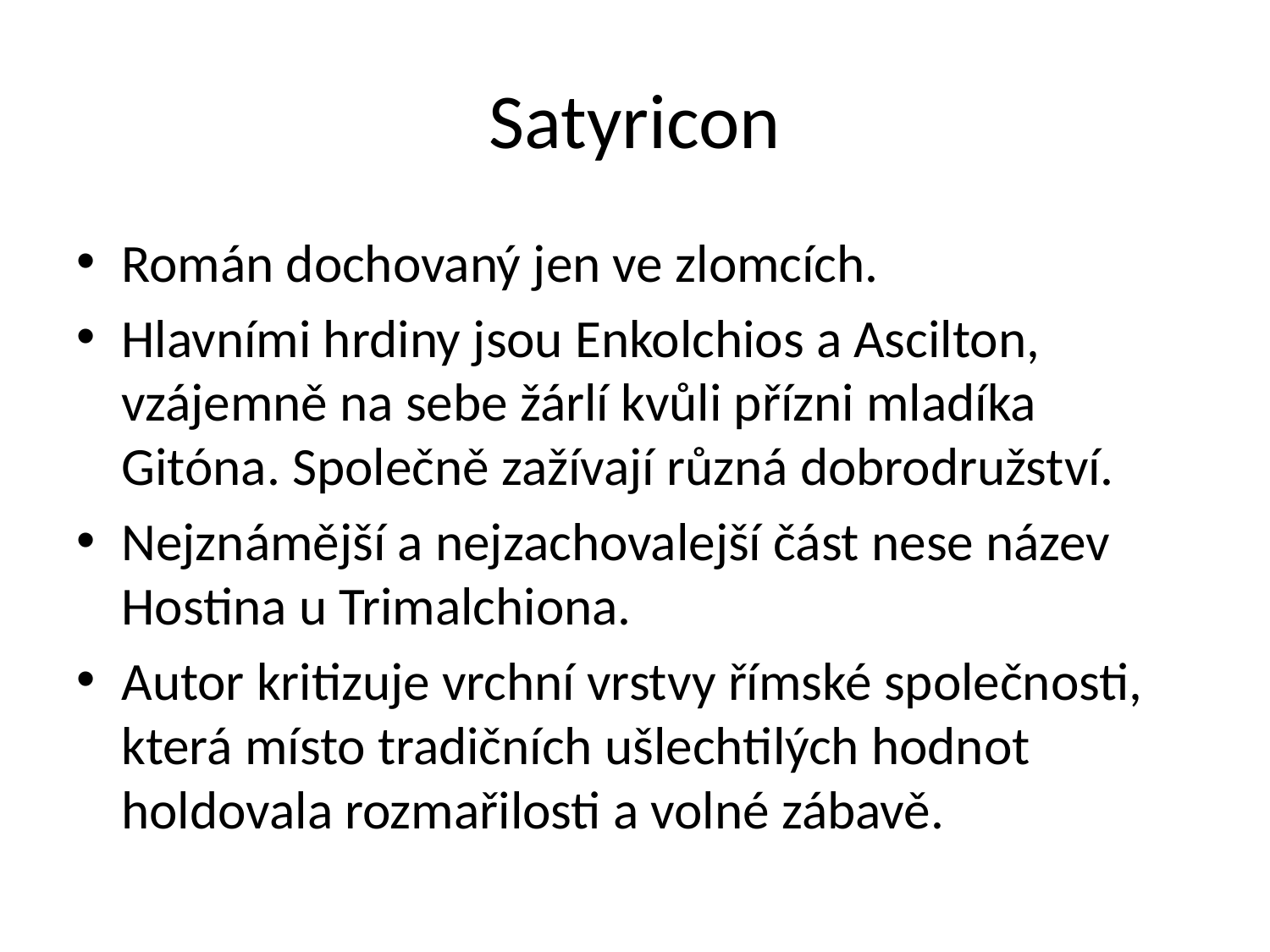

# Satyricon
Román dochovaný jen ve zlomcích.
Hlavními hrdiny jsou Enkolchios a Ascilton, vzájemně na sebe žárlí kvůli přízni mladíka Gitóna. Společně zažívají různá dobrodružství.
Nejznámější a nejzachovalejší část nese název Hostina u Trimalchiona.
Autor kritizuje vrchní vrstvy římské společnosti, která místo tradičních ušlechtilých hodnot holdovala rozmařilosti a volné zábavě.